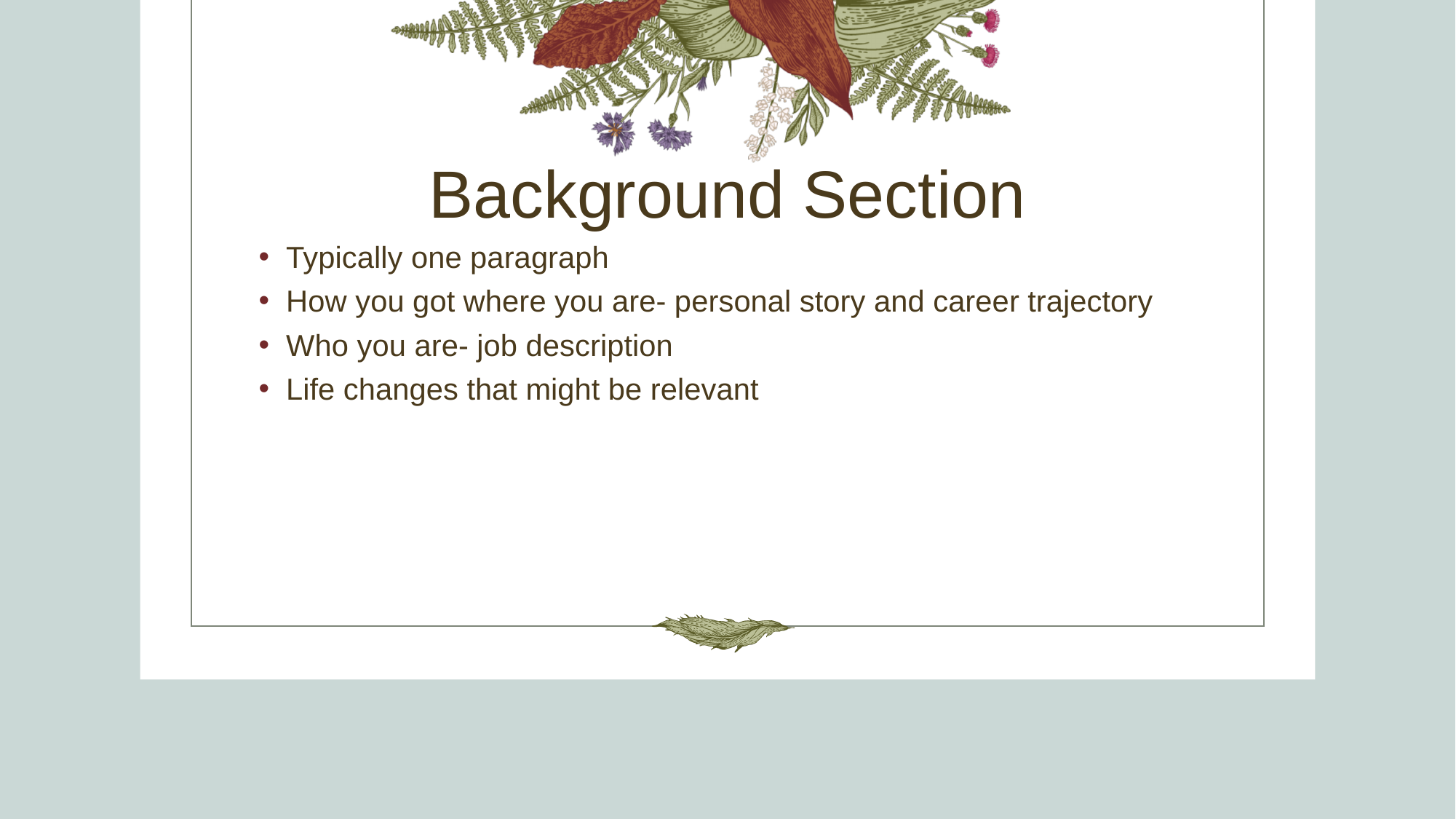

# Background Section
Typically one paragraph
How you got where you are- personal story and career trajectory
Who you are- job description
Life changes that might be relevant